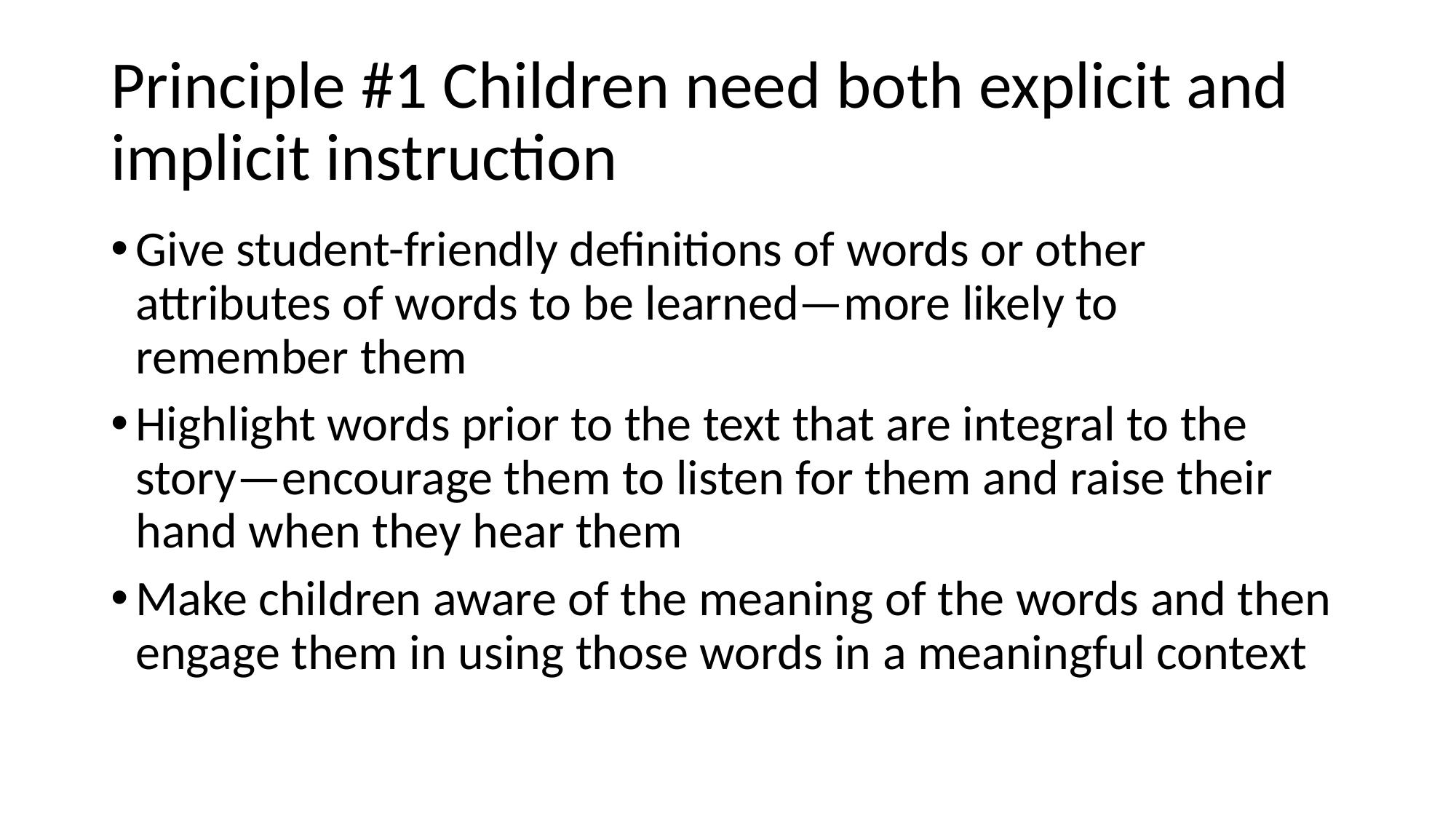

# Principle #1 Children need both explicit and implicit instruction
Give student-friendly definitions of words or other attributes of words to be learned—more likely to remember them
Highlight words prior to the text that are integral to the story—encourage them to listen for them and raise their hand when they hear them
Make children aware of the meaning of the words and then engage them in using those words in a meaningful context